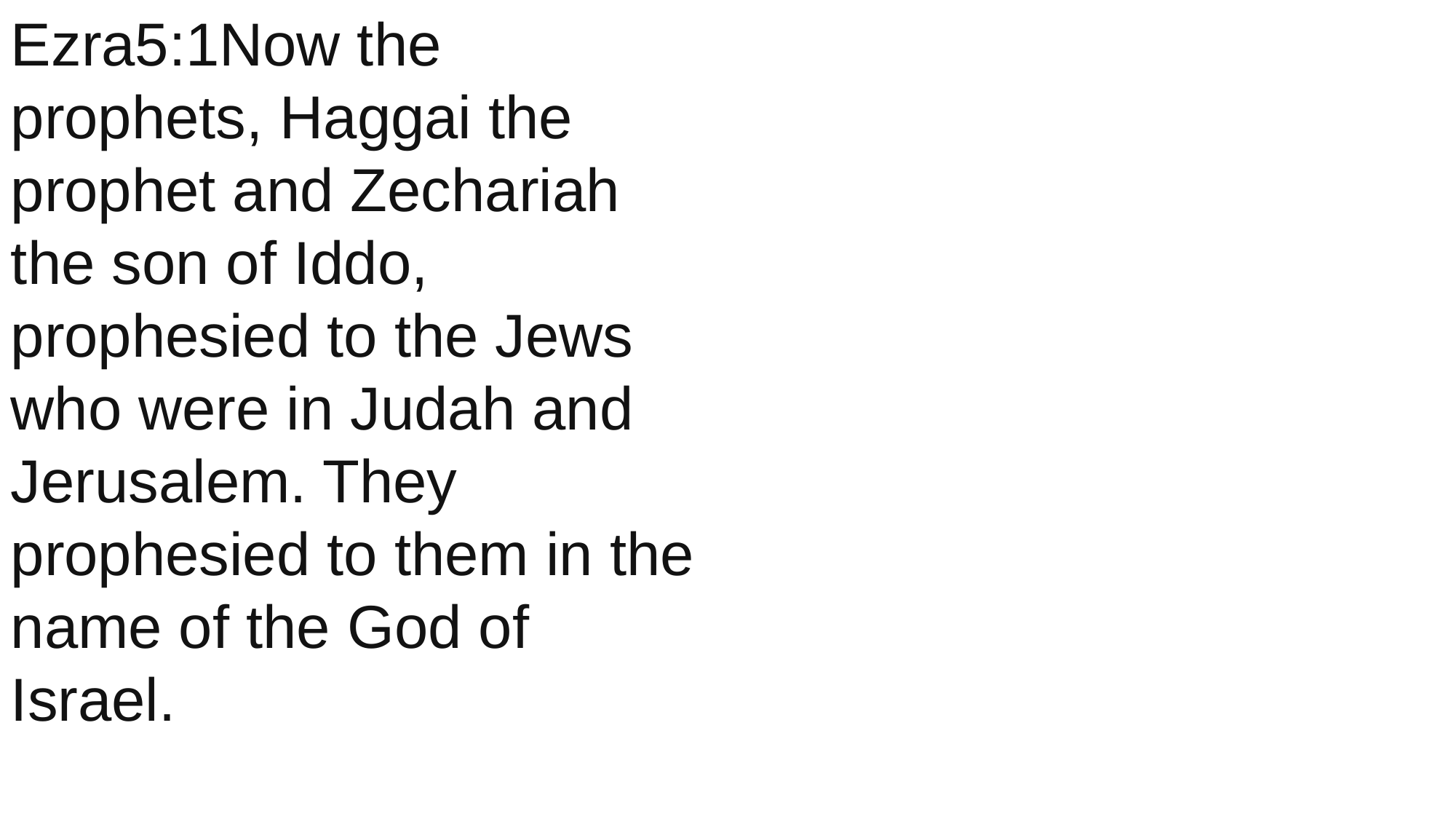

Ezra5:1Now the prophets, Haggai the prophet and Zechariah the son of Iddo, prophesied to the Jews who were in Judah and Jerusalem. They prophesied to them in the name of the God of Israel.
 John